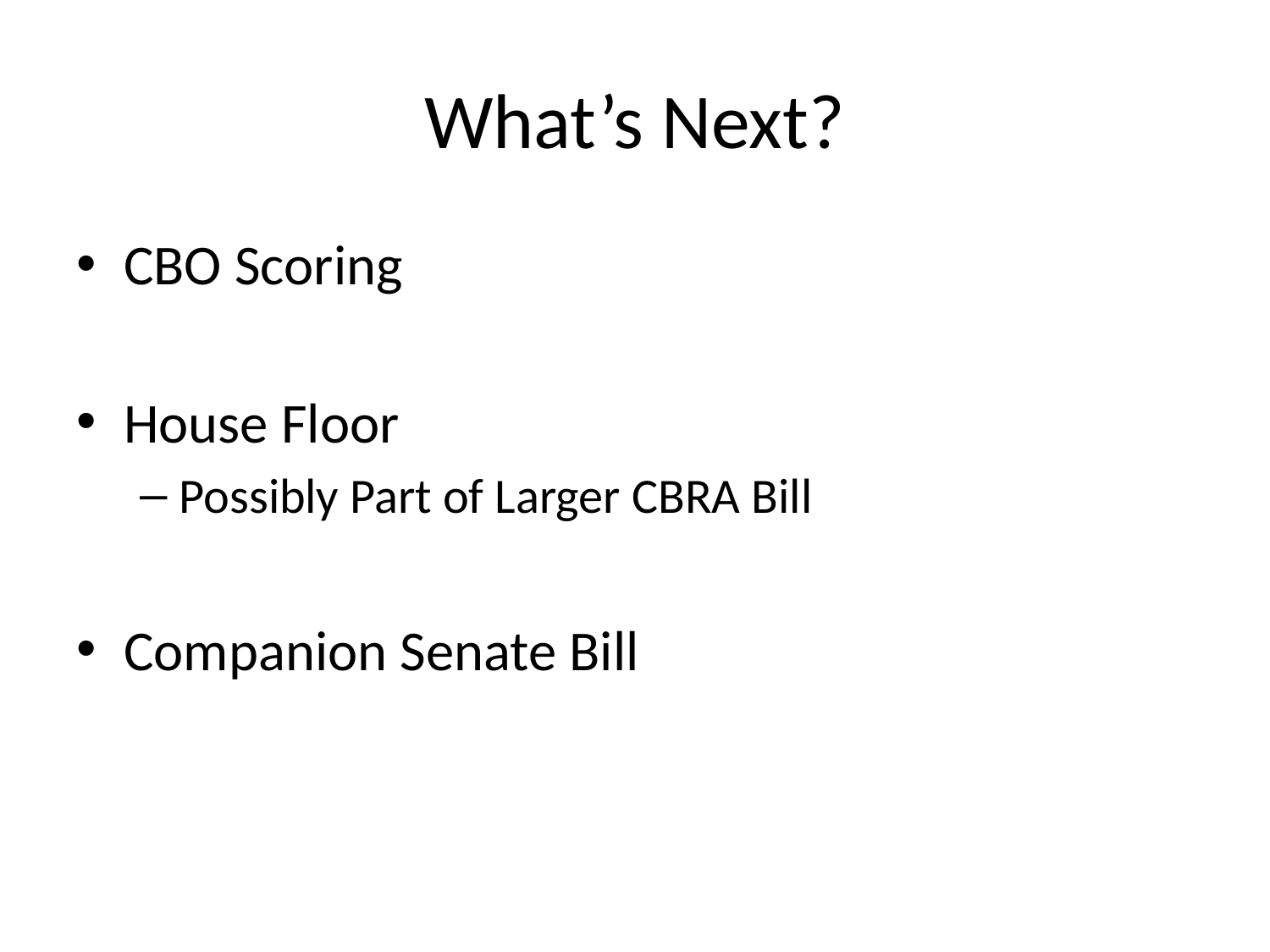

# What’s Next?
CBO Scoring

House Floor
Possibly Part of Larger CBRA Bill

Companion Senate Bill